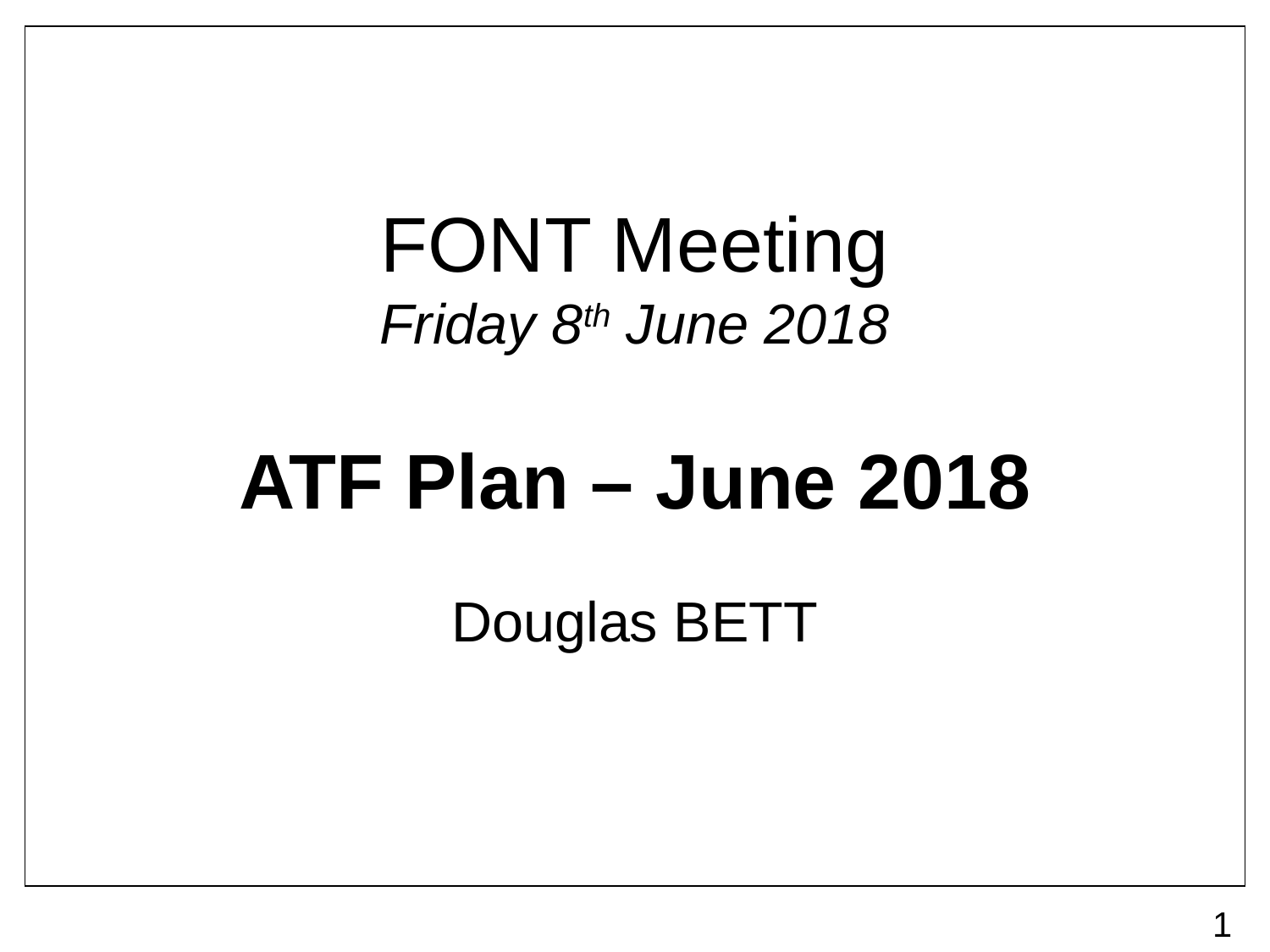

# FONT Meeting Friday 8th June 2018
ATF Plan – June 2018
Douglas BETT
1